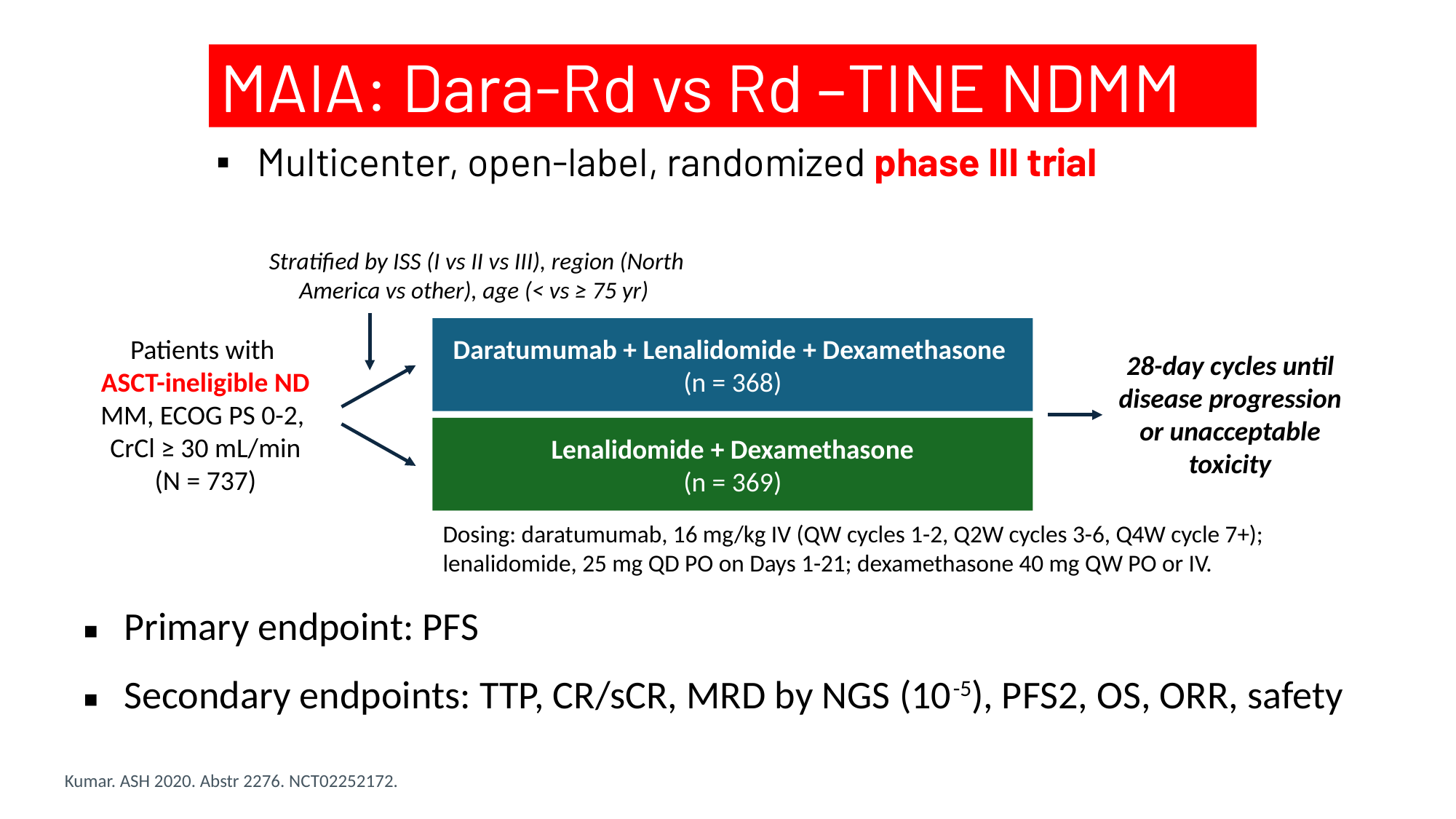

# MAIA: Dara-Rd vs Rd –TINE NDMM
Multicenter, open-label, randomized phase III trial
Stratified by ISS (I vs II vs III), region (North America vs other), age (< vs ≥ 75 yr)
Daratumumab + Lenalidomide + Dexamethasone
(n = 368)
Patients with
ASCT-ineligible ND MM, ECOG PS 0-2,
CrCl ≥ 30 mL/min
(N = 737)
28-day cycles until disease progression or unacceptable toxicity
Lenalidomide + Dexamethasone
(n = 369)
Dosing: daratumumab, 16 mg/kg IV (QW cycles 1-2, Q2W cycles 3-6, Q4W cycle 7+); lenalidomide, 25 mg QD PO on Days 1-21; dexamethasone 40 mg QW PO or IV.
Primary endpoint: PFS
Secondary endpoints: TTP, CR/sCR, MRD by NGS (10-5), PFS2, OS, ORR, safety

Kumar. ASH 2020. Abstr 2276. NCT02252172.